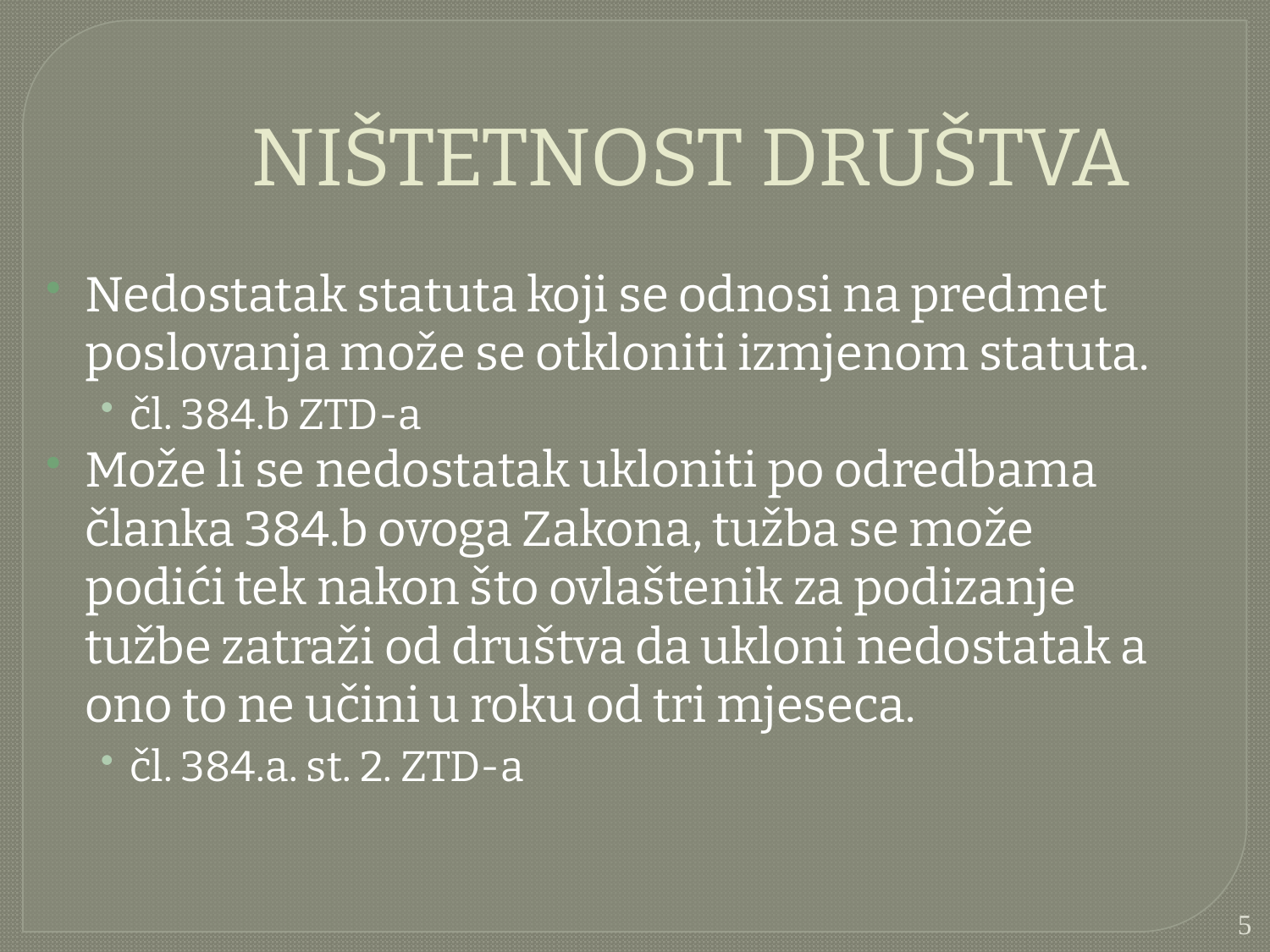

NIŠTETNOST DRUŠTVA
Nedostatak statuta koji se odnosi na predmet poslovanja može se otkloniti izmjenom statuta.
čl. 384.b ZTD-a
Može li se nedostatak ukloniti po odredbama članka 384.b ovoga Zakona, tužba se može podići tek nakon što ovlaštenik za podizanje tužbe zatraži od društva da ukloni nedostatak a ono to ne učini u roku od tri mjeseca.
čl. 384.a. st. 2. ZTD-a
5